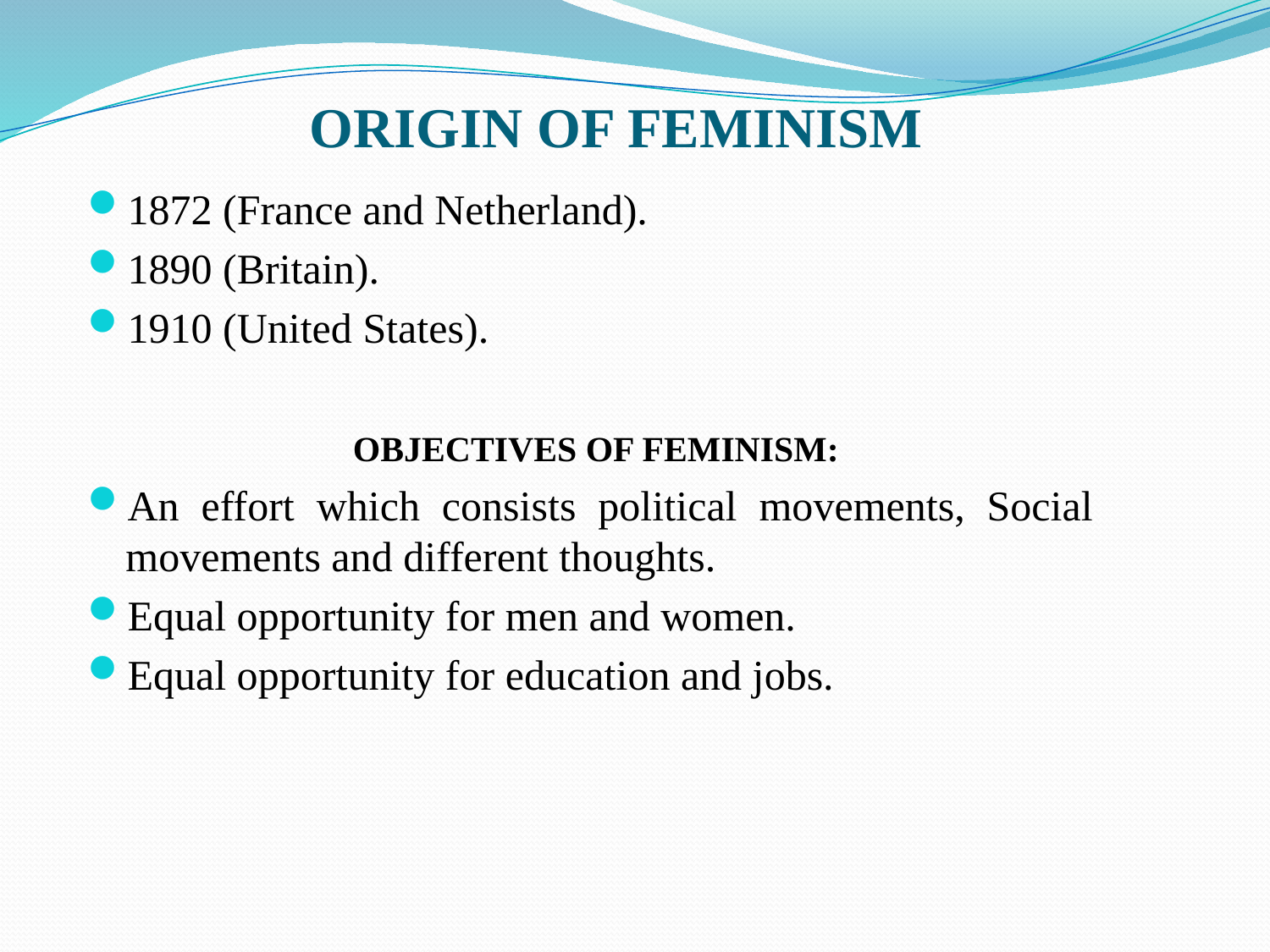

# ORIGIN OF FEMINISM
1872 (France and Netherland).
1890 (Britain).
1910 (United States).

 OBJECTIVES OF FEMINISM:
An effort which consists political movements, Social movements and different thoughts.
Equal opportunity for men and women.
Equal opportunity for education and jobs.